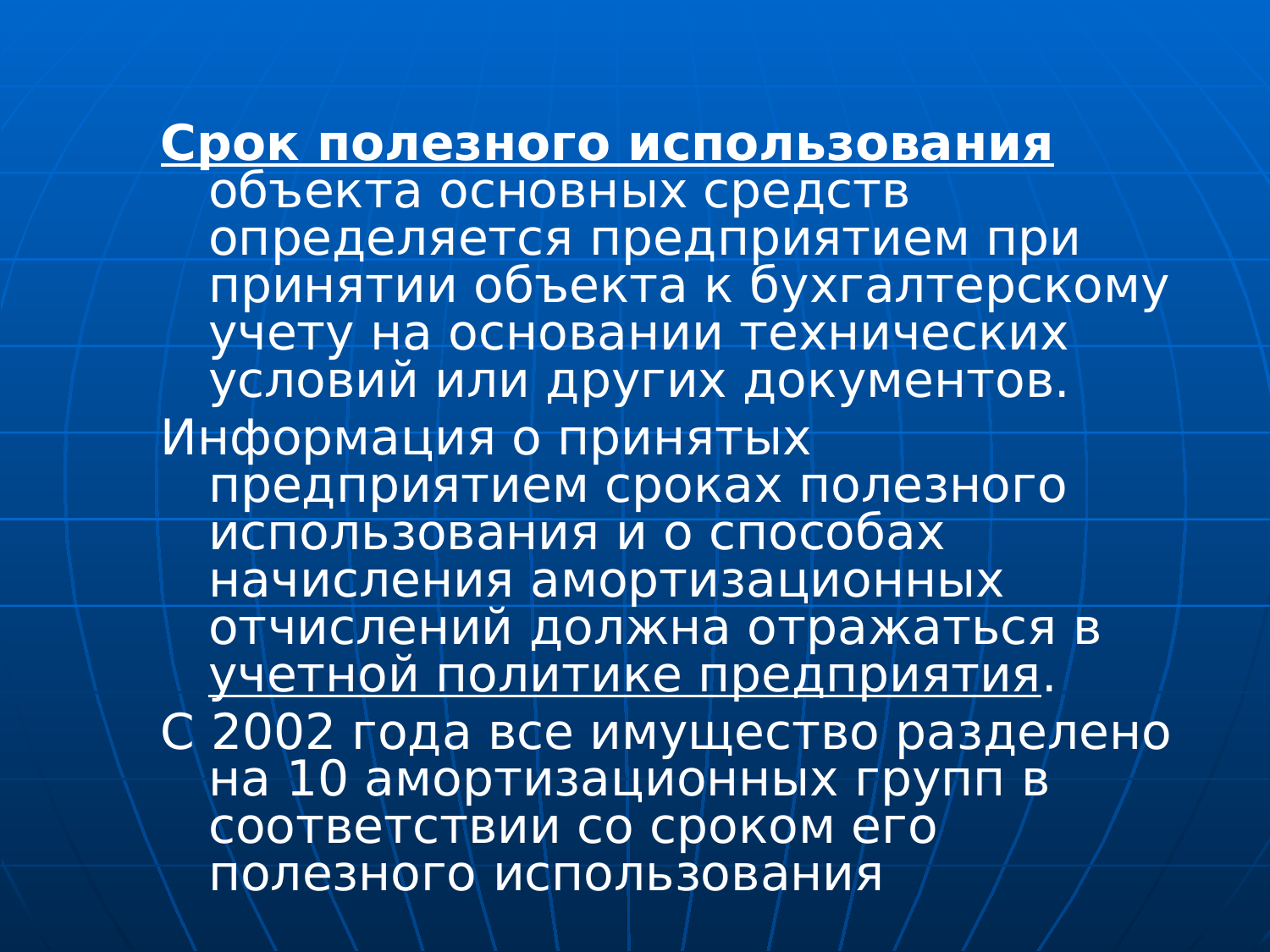

#
Срок полезного использования объекта основных средств определяется предприятием при принятии объекта к бухгалтерскому учету на основании технических условий или других документов.
Информация о принятых предприятием сроках полезного использования и о способах начисления амортизационных отчислений должна отражаться в учетной политике предприятия.
С 2002 года все имущество разделено на 10 амортизационных групп в соответствии со сроком его полезного использования